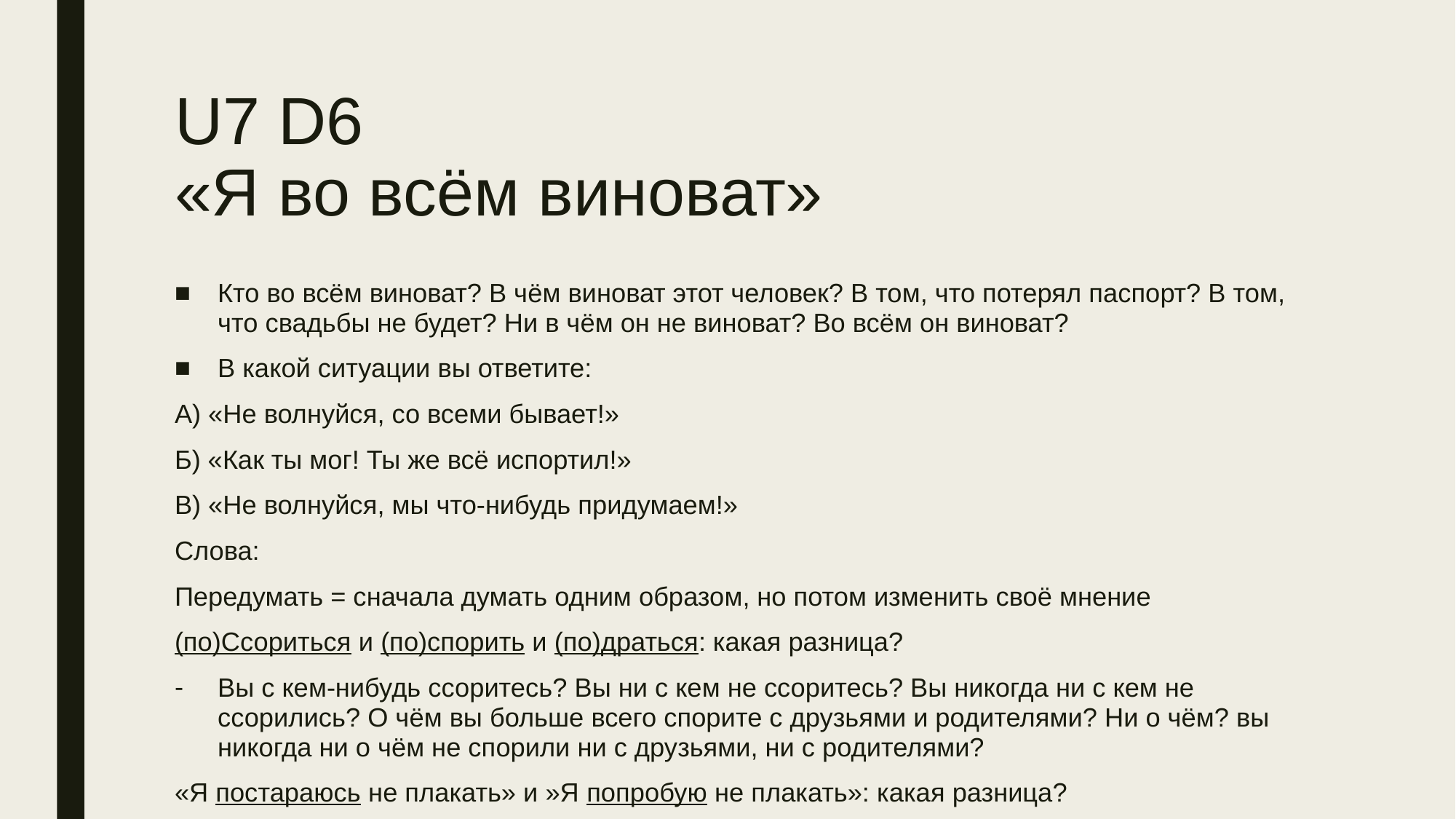

# U7 D6 «Я во всём виноват»
Кто во всём виноват? В чём виноват этот человек? В том, что потерял паспорт? В том, что свадьбы не будет? Ни в чём он не виноват? Во всём он виноват?
В какой ситуации вы ответите:
А) «Не волнуйся, со всеми бывает!»
Б) «Как ты мог! Ты же всё испортил!»
В) «Не волнуйся, мы что-нибудь придумаем!»
Слова:
Передумать = сначала думать одним образом, но потом изменить своё мнение
(по)Ссориться и (по)спорить и (по)драться: какая разница?
Вы с кем-нибудь ссоритесь? Вы ни с кем не ссоритесь? Вы никогда ни с кем не ссорились? О чём вы больше всего спорите с друзьями и родителями? Ни о чём? вы никогда ни о чём не спорили ни с друзьями, ни с родителями?
«Я постараюсь не плакать» и »Я попробую не плакать»: какая разница?